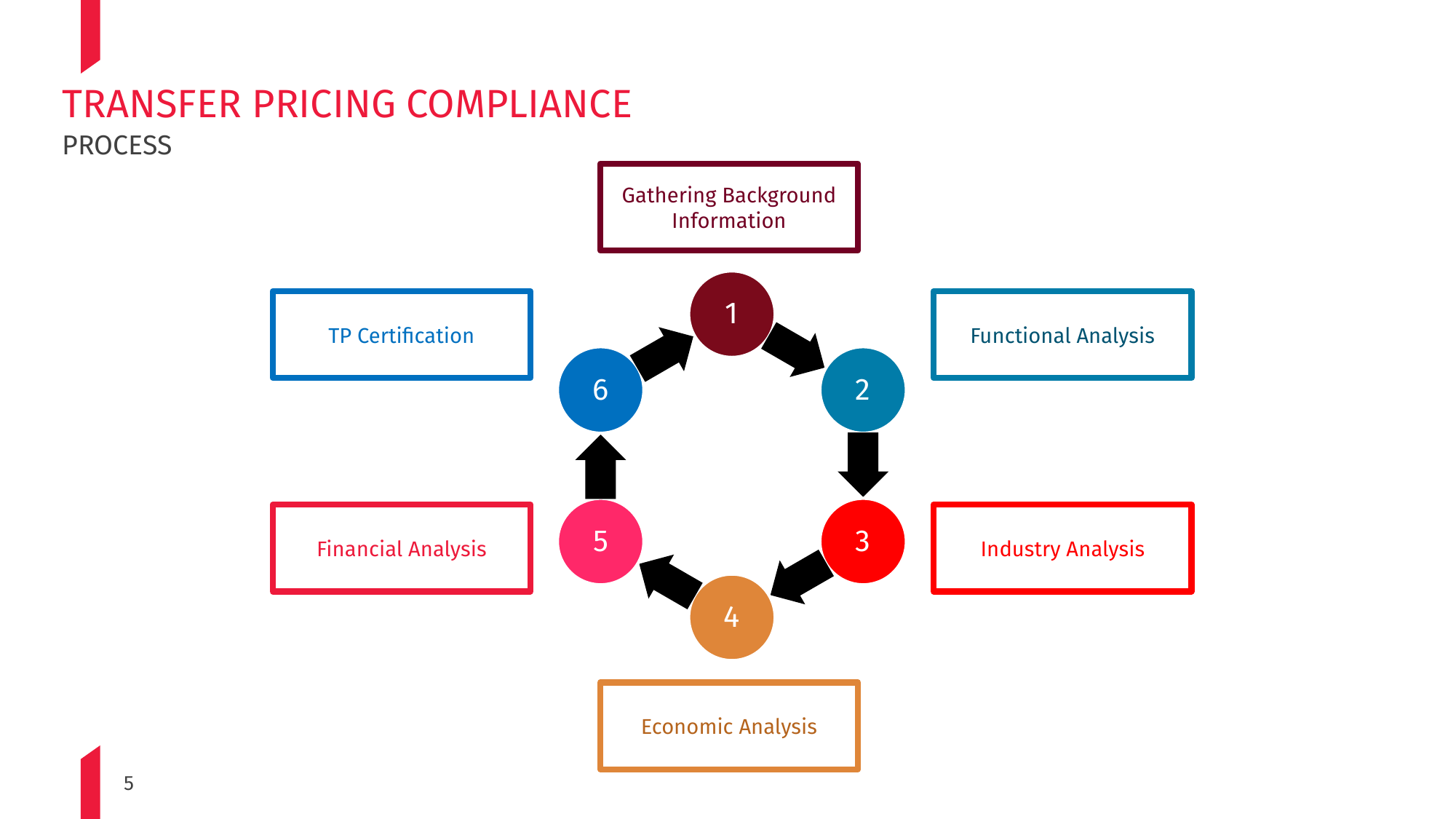

TRANSFER PRICING COMPLIANCE

PROCESS
Gathering Background Information
1

2

3

4

5

6

TP Certification
Functional Analysis
Financial Analysis
Industry Analysis
Economic Analysis